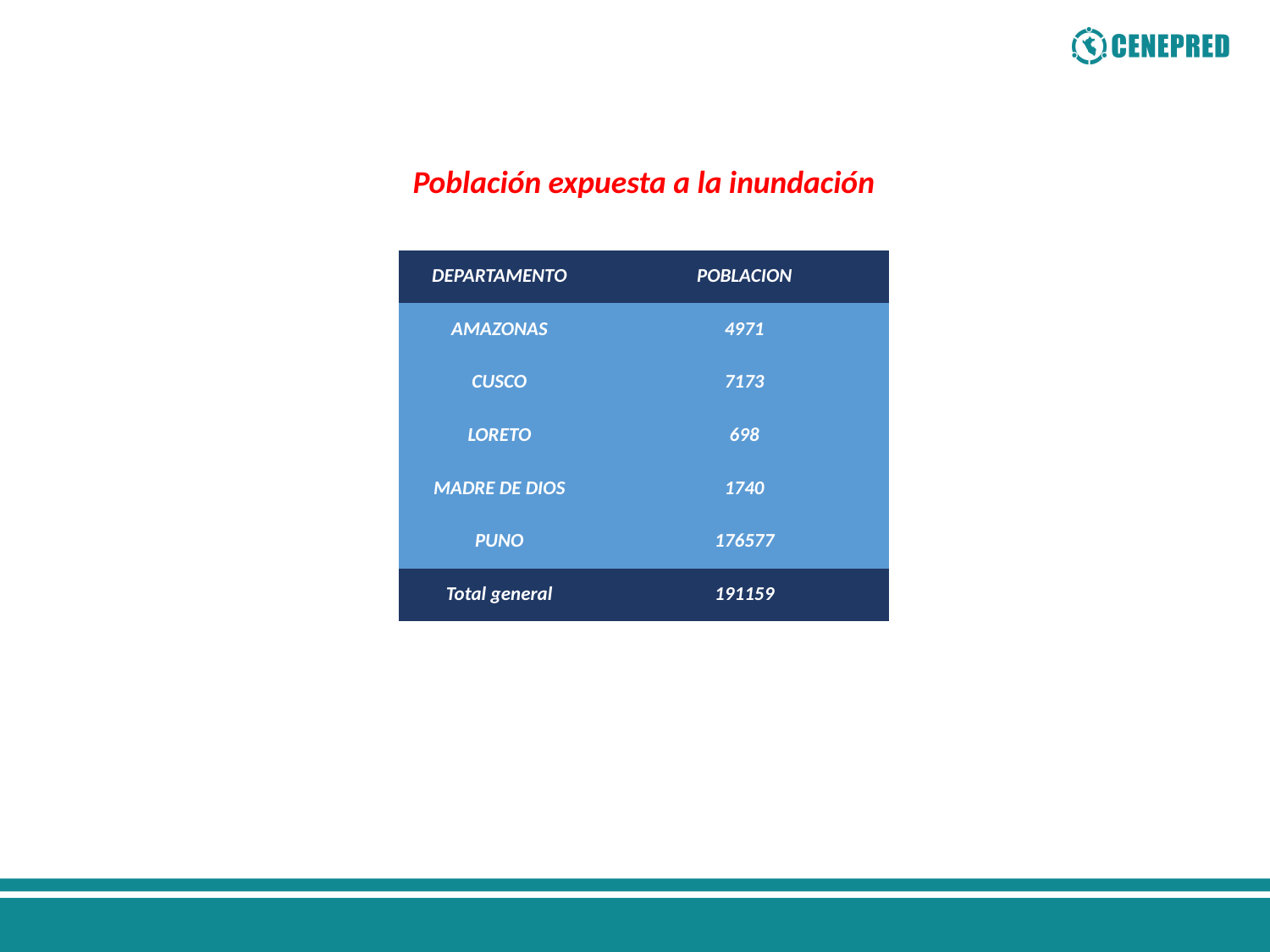

Población expuesta a la inundación
| DEPARTAMENTO | POBLACION |
| --- | --- |
| AMAZONAS | 4971 |
| CUSCO | 7173 |
| LORETO | 698 |
| MADRE DE DIOS | 1740 |
| PUNO | 176577 |
| Total general | 191159 |